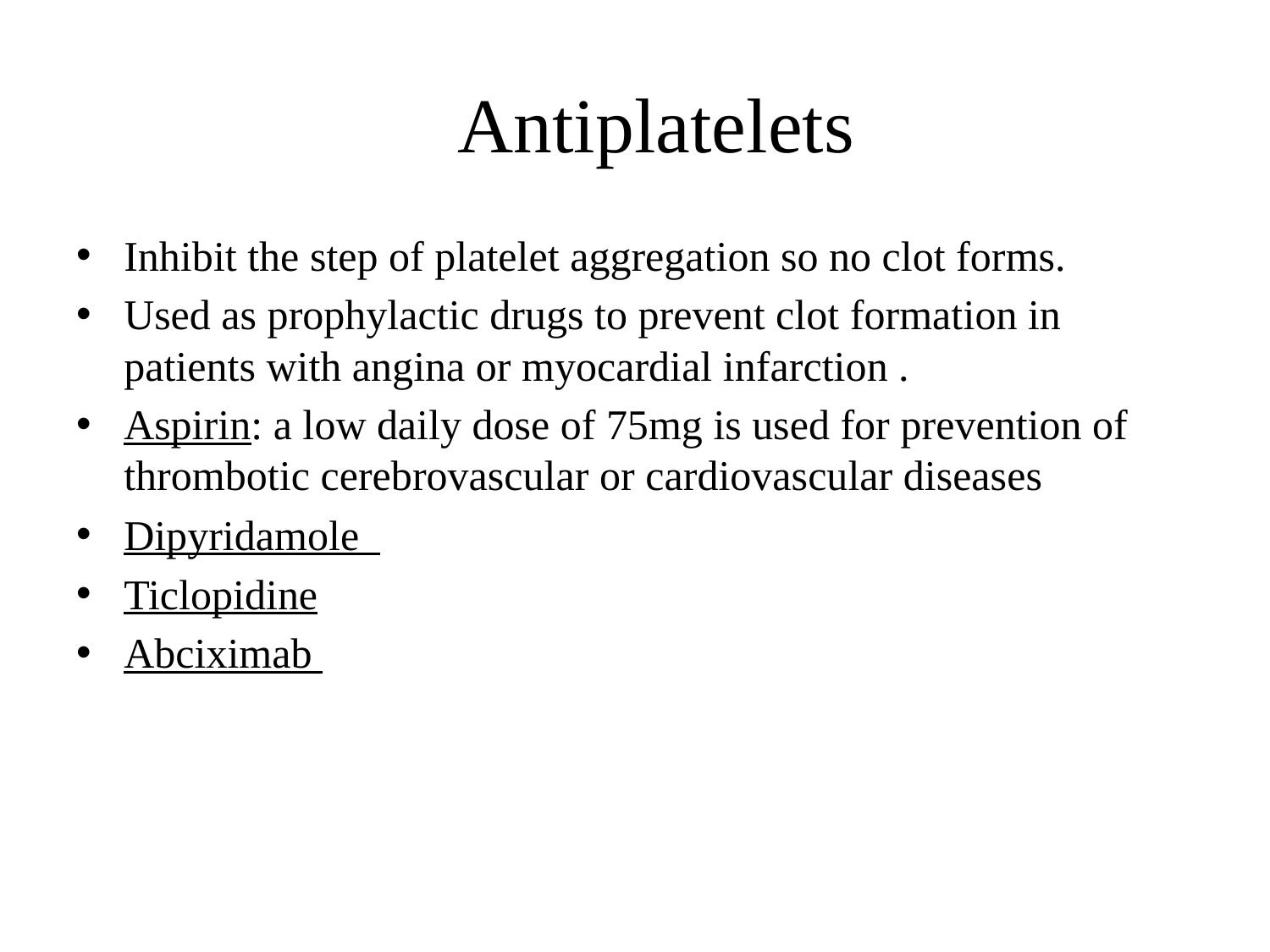

# Antiplatelets
Inhibit the step of platelet aggregation so no clot forms.
Used as prophylactic drugs to prevent clot formation in patients with angina or myocardial infarction .
Aspirin: a low daily dose of 75mg is used for prevention of thrombotic cerebrovascular or cardiovascular diseases
Dipyridamole
Ticlopidine
Abciximab